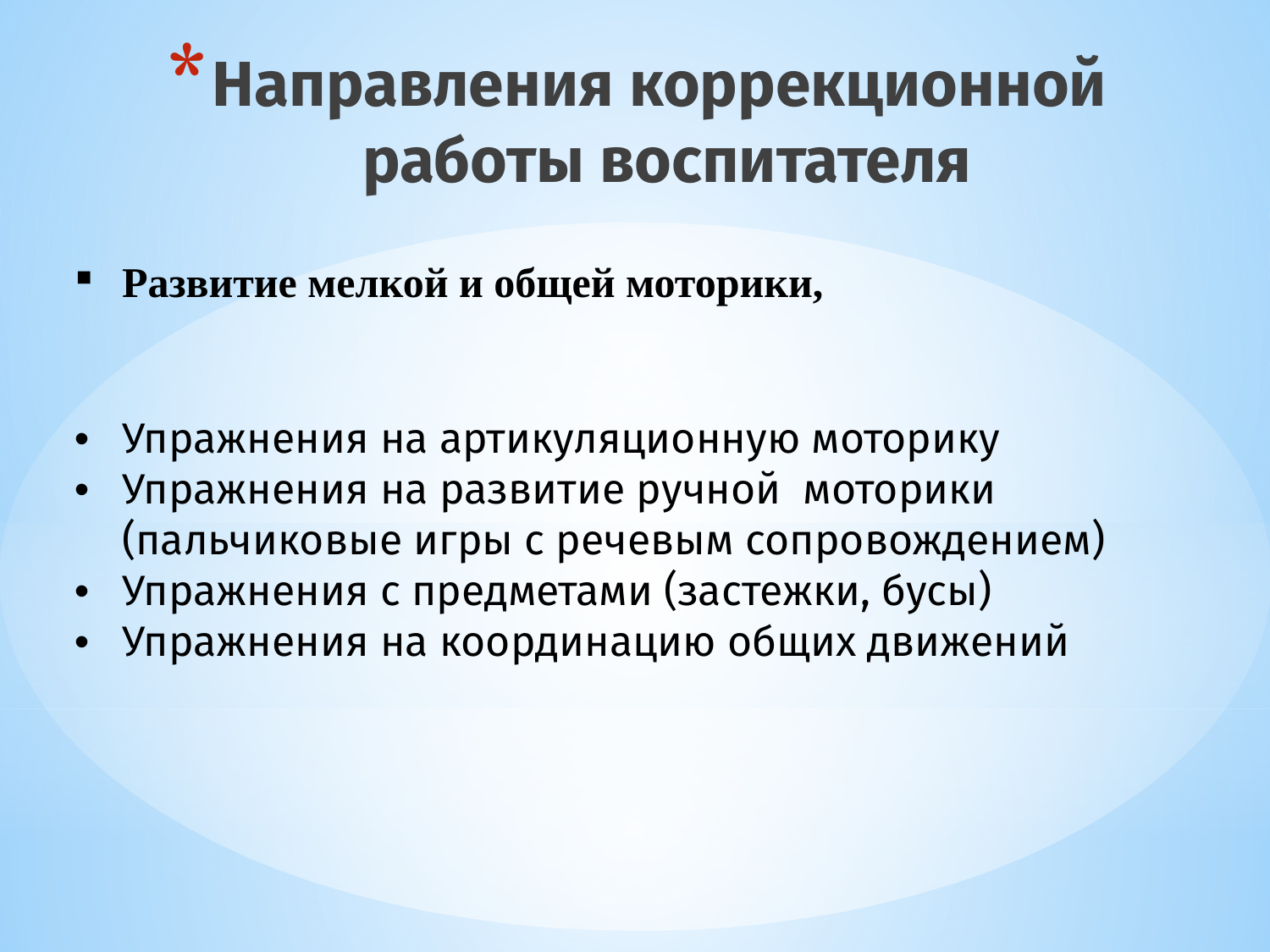

Направления коррекционной  работы воспитателя
| Развитие мелкой и общей моторики, |
| --- |
| Упражнения на артикуляционную моторику Упражнения на развитие ручной моторики (пальчиковые игры с речевым сопровождением) Упражнения с предметами (застежки, бусы) Упражнения на координацию общих движений |
|  |
|  |
|  |
|  |